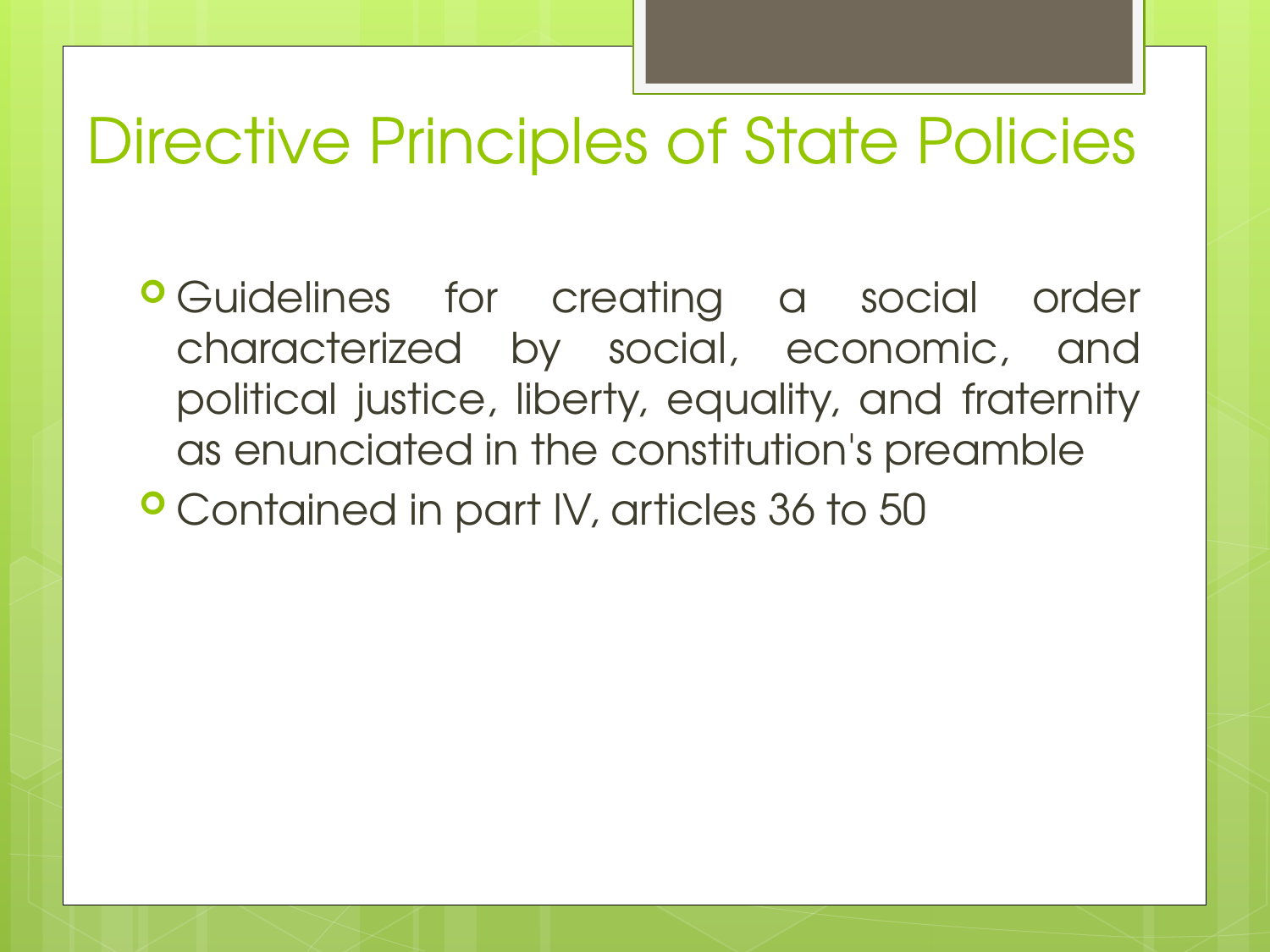

# Directive Principles of State Policies
Guidelines for creating a social order characterized by social, economic, and political justice, liberty, equality, and fraternity as enunciated in the constitution's preamble
Contained in part IV, articles 36 to 50